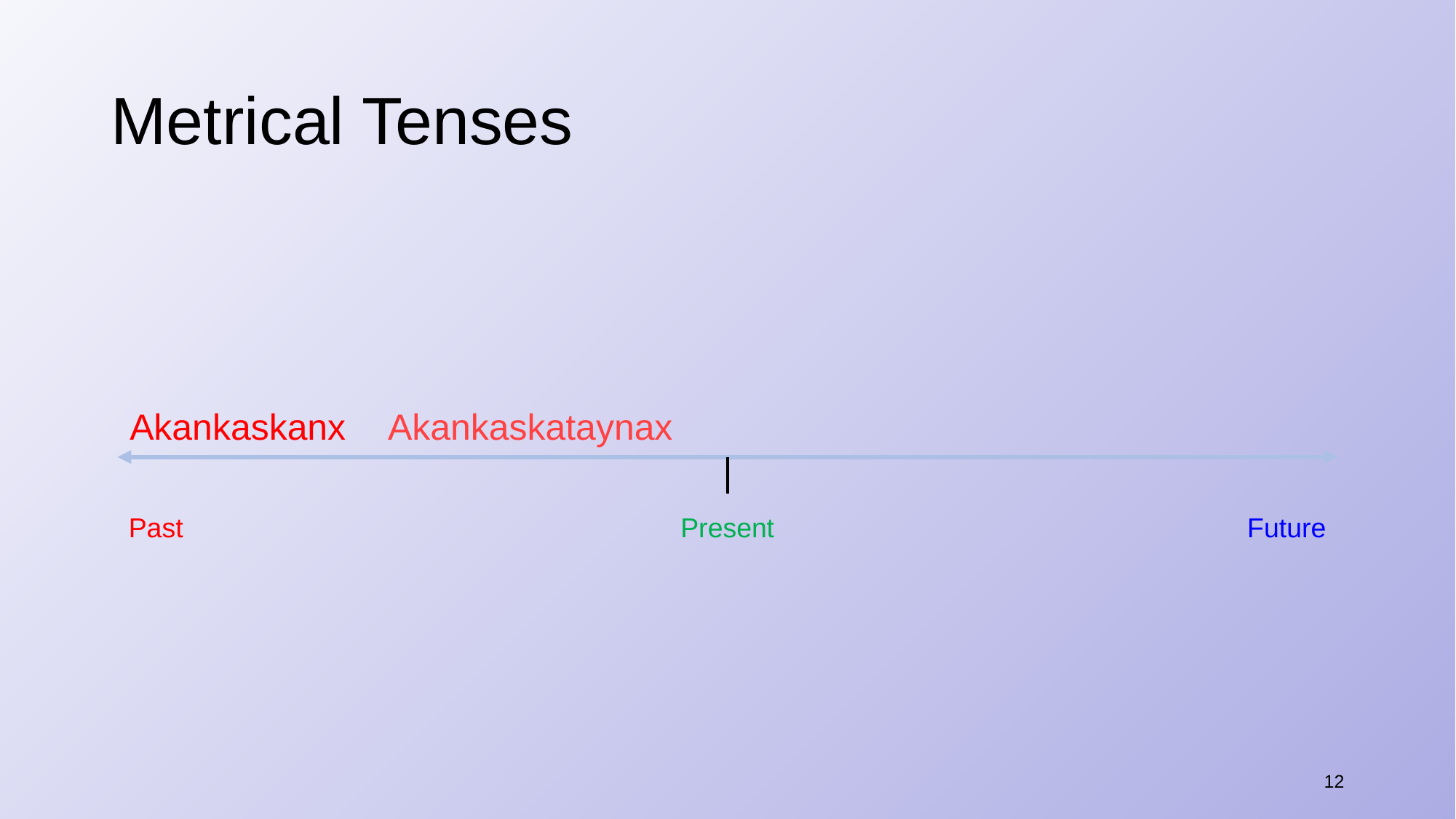

# Metrical Tenses
Akankaskanx
Akankaskataynax
Past
Present
Future
12